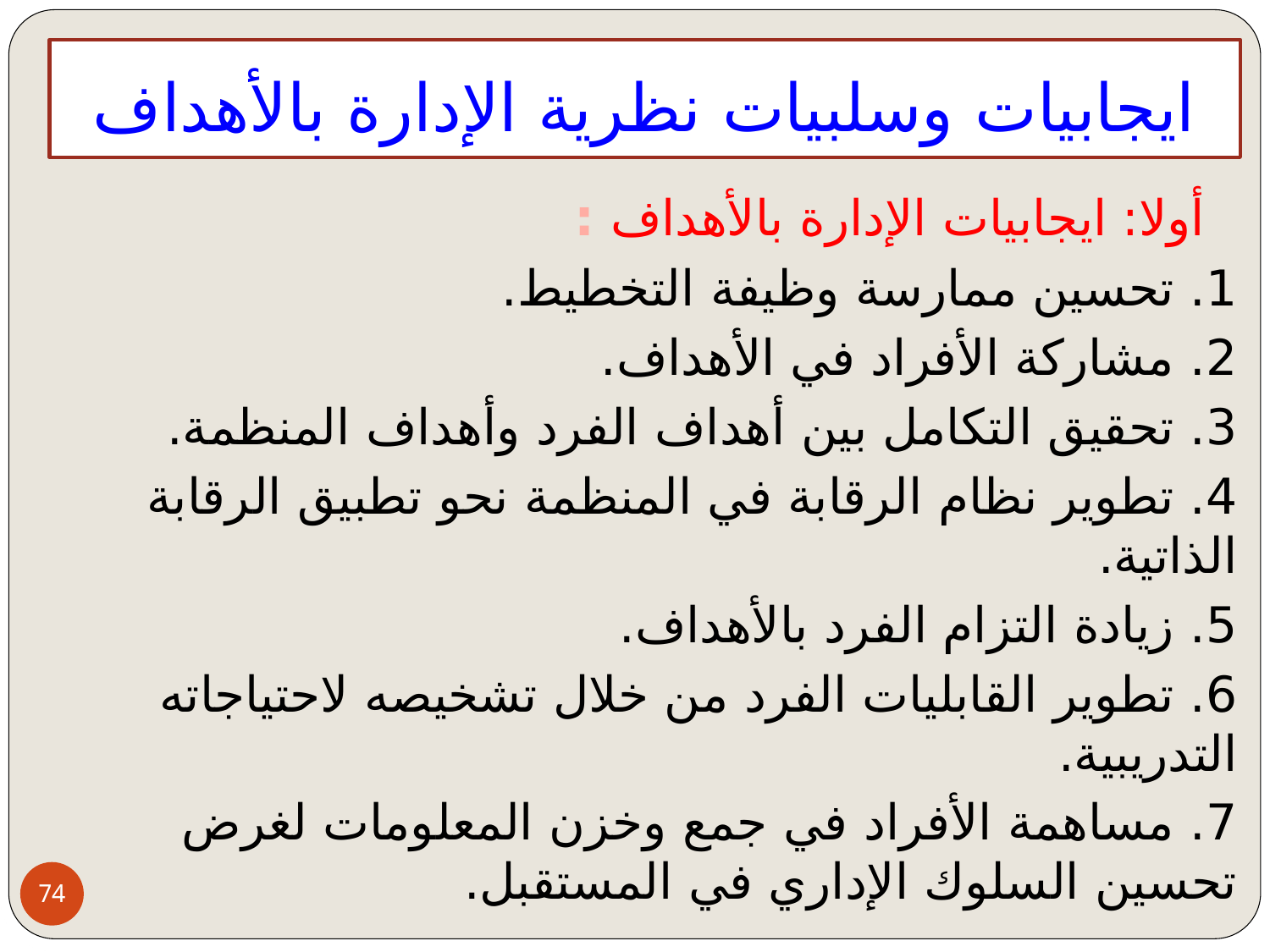

# ايجابيات وسلبيات نظرية الإدارة بالأهداف
  أولا: ايجابيات الإدارة بالأهداف :
1. تحسين ممارسة وظيفة التخطيط.
2. مشاركة الأفراد في الأهداف.
3. تحقيق التكامل بين أهداف الفرد وأهداف المنظمة.
4. تطوير نظام الرقابة في المنظمة نحو تطبيق الرقابة الذاتية.
5. زيادة التزام الفرد بالأهداف.
6. تطوير القابليات الفرد من خلال تشخيصه لاحتياجاته التدريبية.
7. مساهمة الأفراد في جمع وخزن المعلومات لغرض تحسين السلوك الإداري في المستقبل.

74